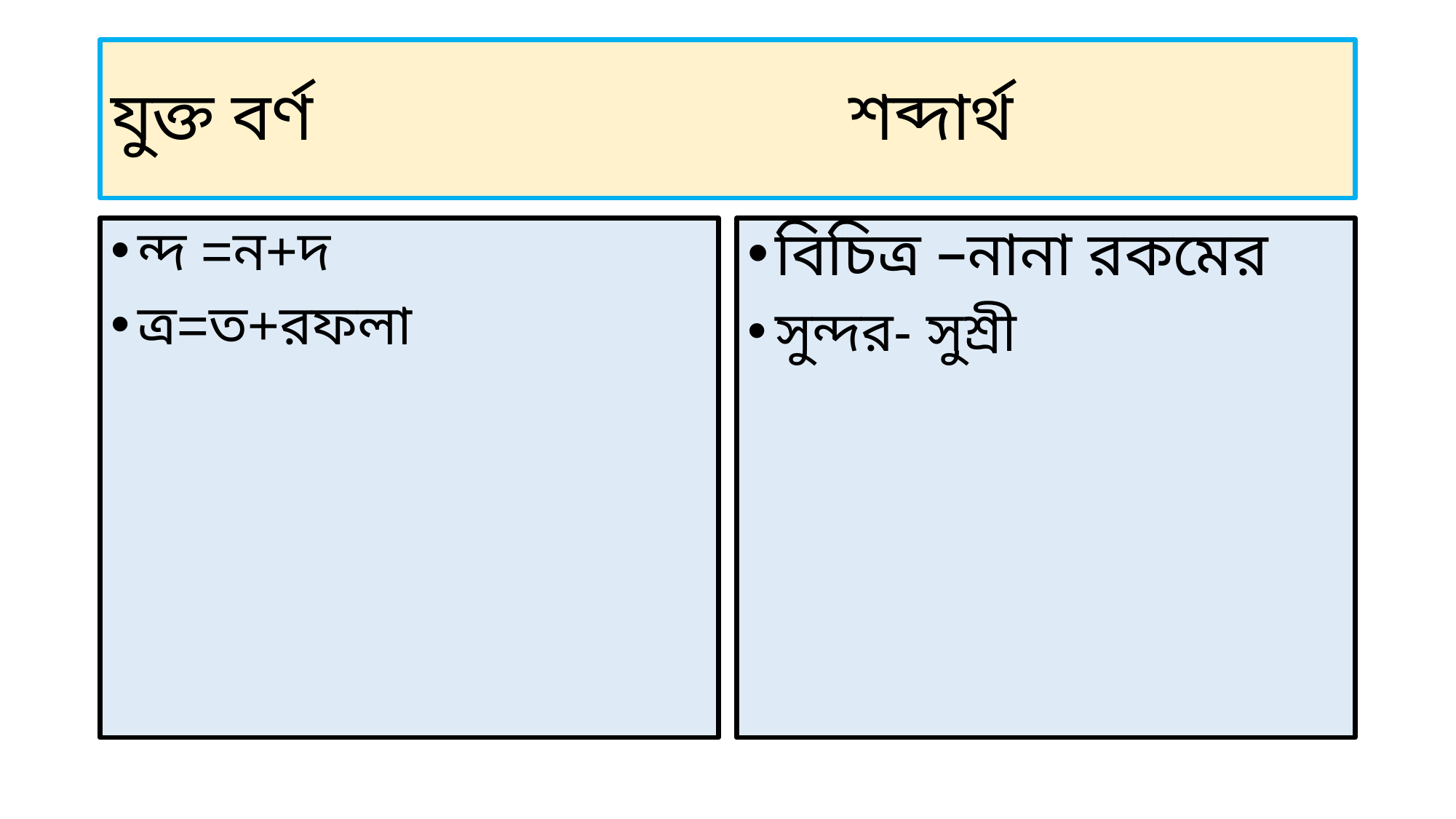

# যুক্ত বর্ণ                               শব্দার্থ
ন্দ =ন+দ
ত্র=ত+রফলা
বিচিত্র –নানা রকমের
সুন্দর- সুশ্রী